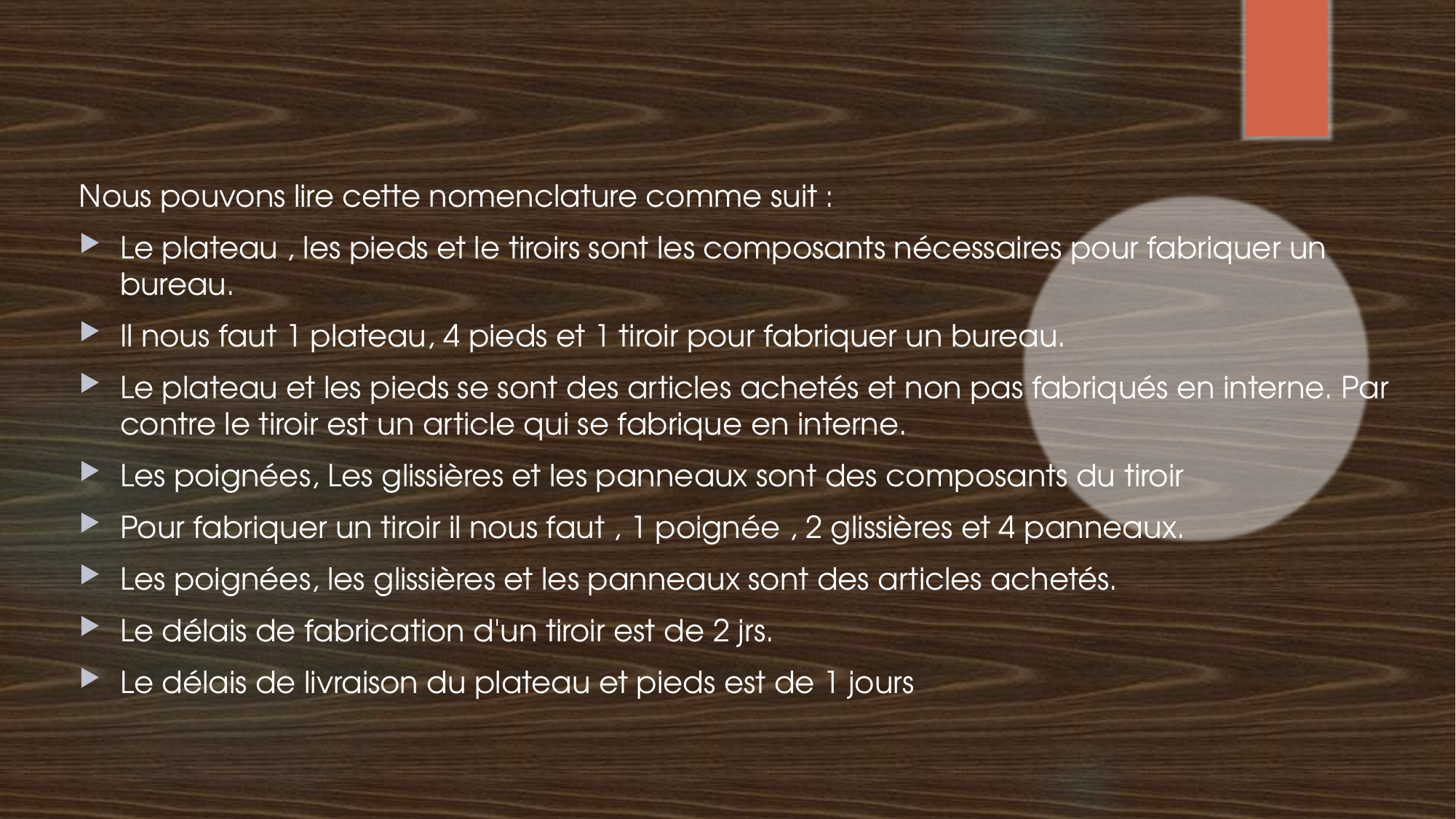

Nous pouvons lire cette nomenclature comme suit :
Le plateau , les pieds et le tiroirs sont les composants nécessaires pour fabriquer un bureau.
Il nous faut 1 plateau, 4 pieds et 1 tiroir pour fabriquer un bureau.
Le plateau et les pieds se sont des articles achetés et non pas fabriqués en interne. Par contre le tiroir est un article qui se fabrique en interne.
Les poignées, Les glissières et les panneaux sont des composants du tiroir
Pour fabriquer un tiroir il nous faut , 1 poignée , 2 glissières et 4 panneaux.
Les poignées, les glissières et les panneaux sont des articles achetés.
Le délais de fabrication d'un tiroir est de 2 jrs.
Le délais de livraison du plateau et pieds est de 1 jours